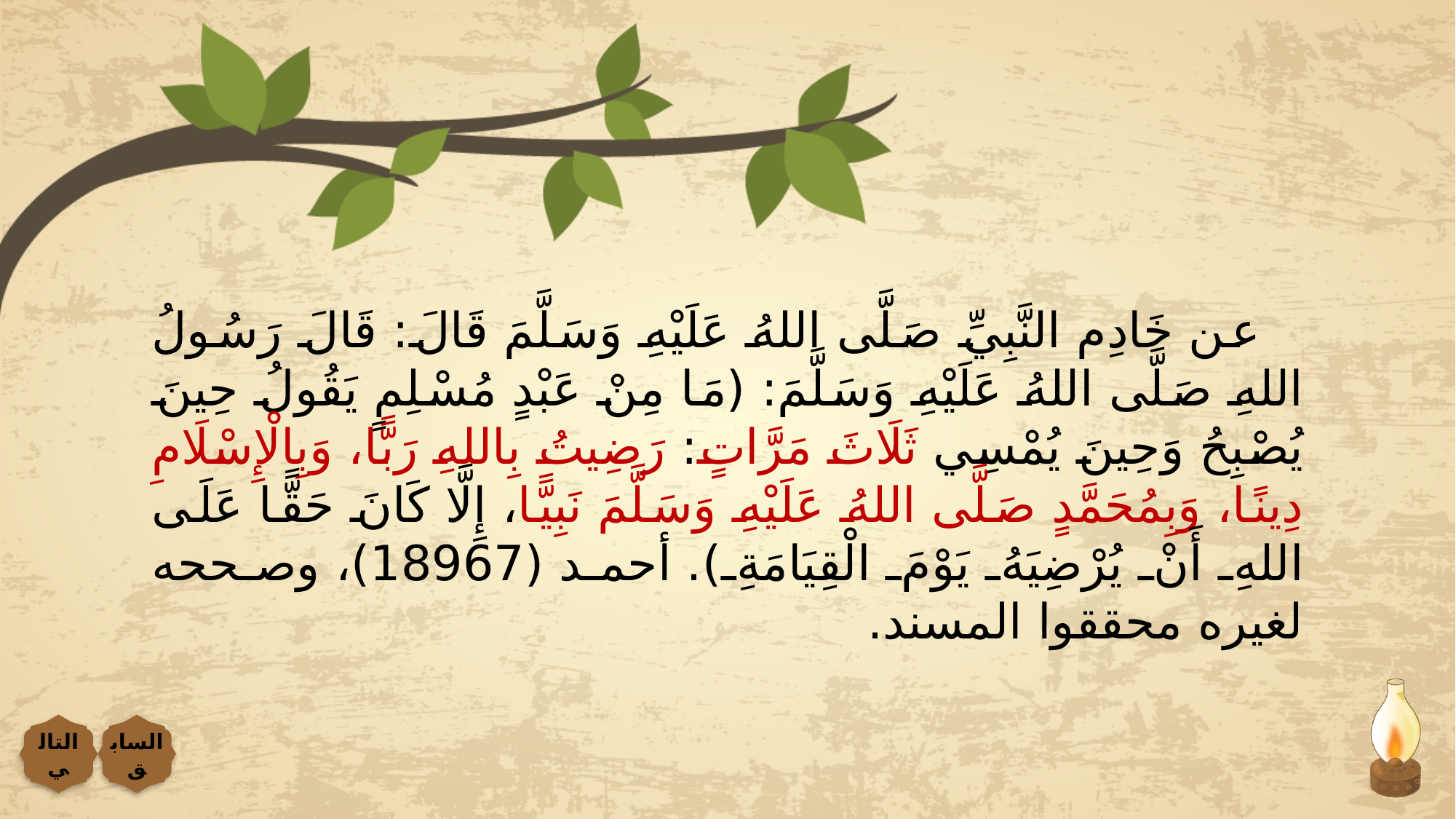

عن خَادِم النَّبِيِّ صَلَّى اللهُ عَلَيْهِ وَسَلَّمَ قَالَ: قَالَ رَسُولُ اللهِ صَلَّى اللهُ عَلَيْهِ وَسَلَّمَ: (مَا مِنْ عَبْدٍ مُسْلِمٍ يَقُولُ حِينَ يُصْبِحُ وَحِينَ يُمْسِي ثَلَاثَ مَرَّاتٍ: رَضِيتُ بِاللهِ رَبًّا، وَبِالْإِسْلَامِ دِينًا، وَبِمُحَمَّدٍ صَلَّى اللهُ عَلَيْهِ وَسَلَّمَ نَبِيًّا، إِلَّا كَانَ حَقًّا عَلَى اللهِ أَنْ يُرْضِيَهُ يَوْمَ الْقِيَامَةِ). أحمد (18967)، وصححه لغيره محققوا المسند.
التالي
السابق